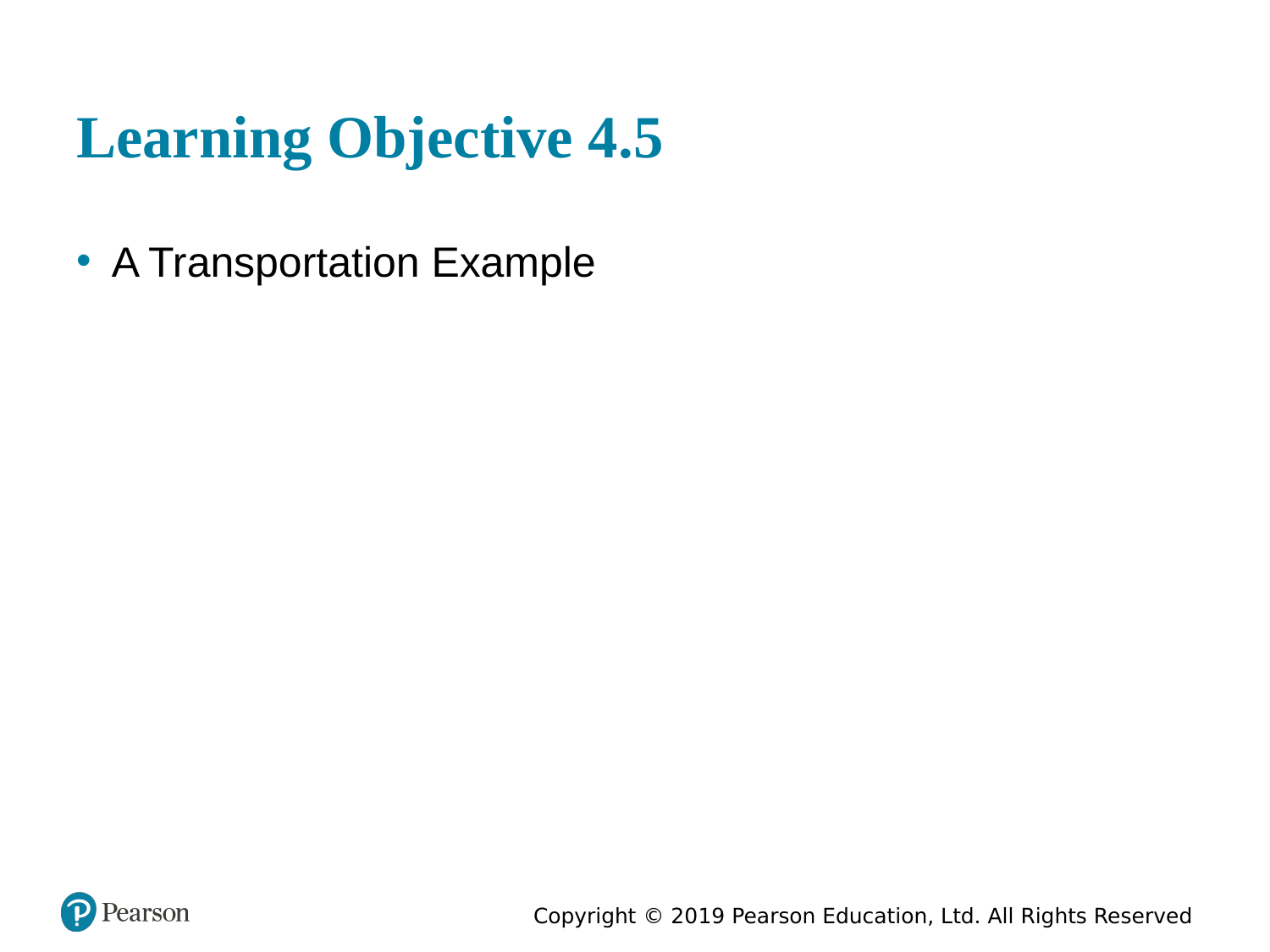

# Learning Objective 4.5
A Transportation Example